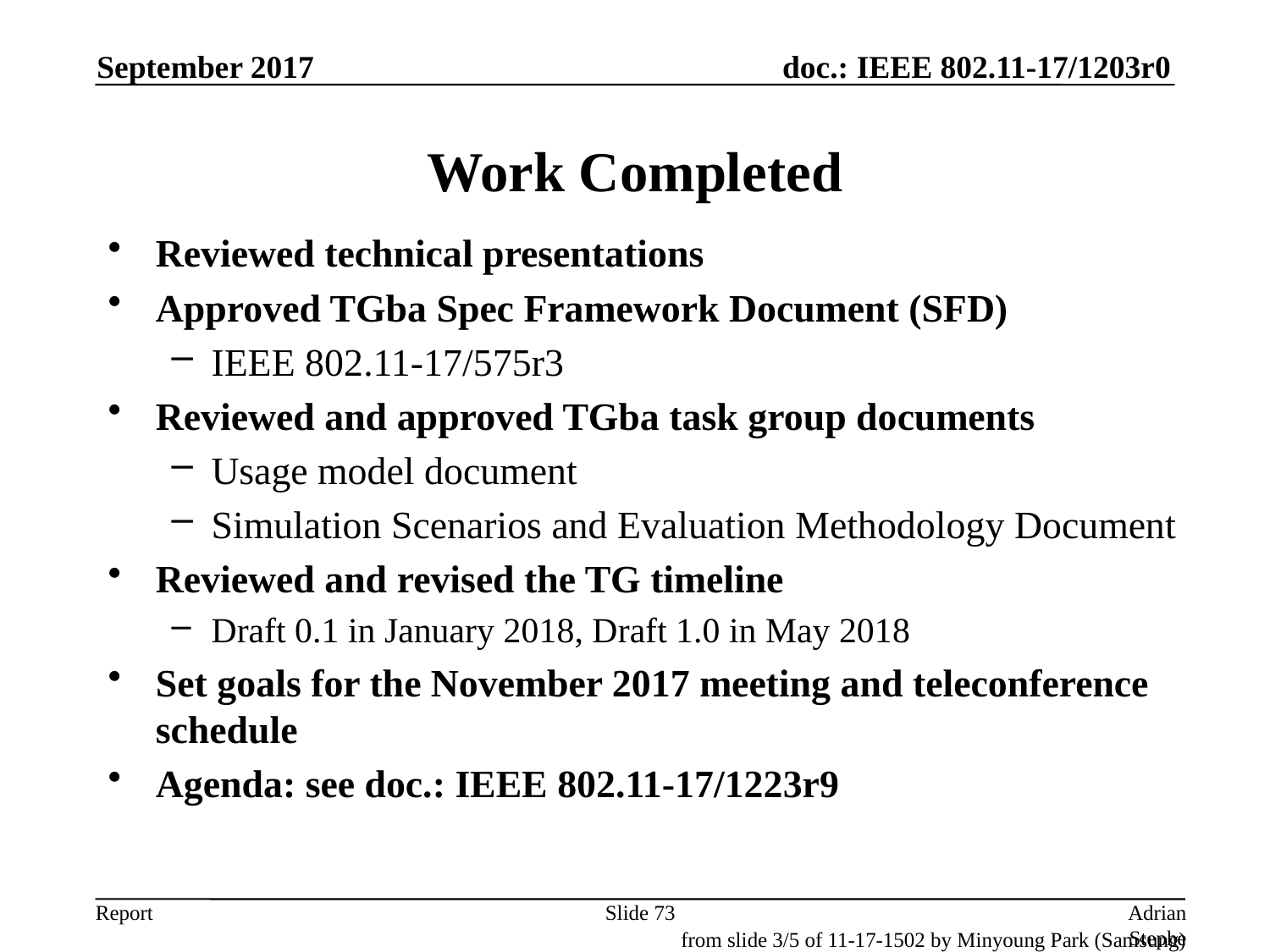

September 2017
# Work Completed
Reviewed technical presentations
Approved TGba Spec Framework Document (SFD)
IEEE 802.11-17/575r3
Reviewed and approved TGba task group documents
Usage model document
Simulation Scenarios and Evaluation Methodology Document
Reviewed and revised the TG timeline
Draft 0.1 in January 2018, Draft 1.0 in May 2018
Set goals for the November 2017 meeting and teleconference schedule
Agenda: see doc.: IEEE 802.11-17/1223r9

Slide 73
Adrian Stephens, Intel Corporation
from slide 3/5 of 11-17-1502 by Minyoung Park (Samsung)